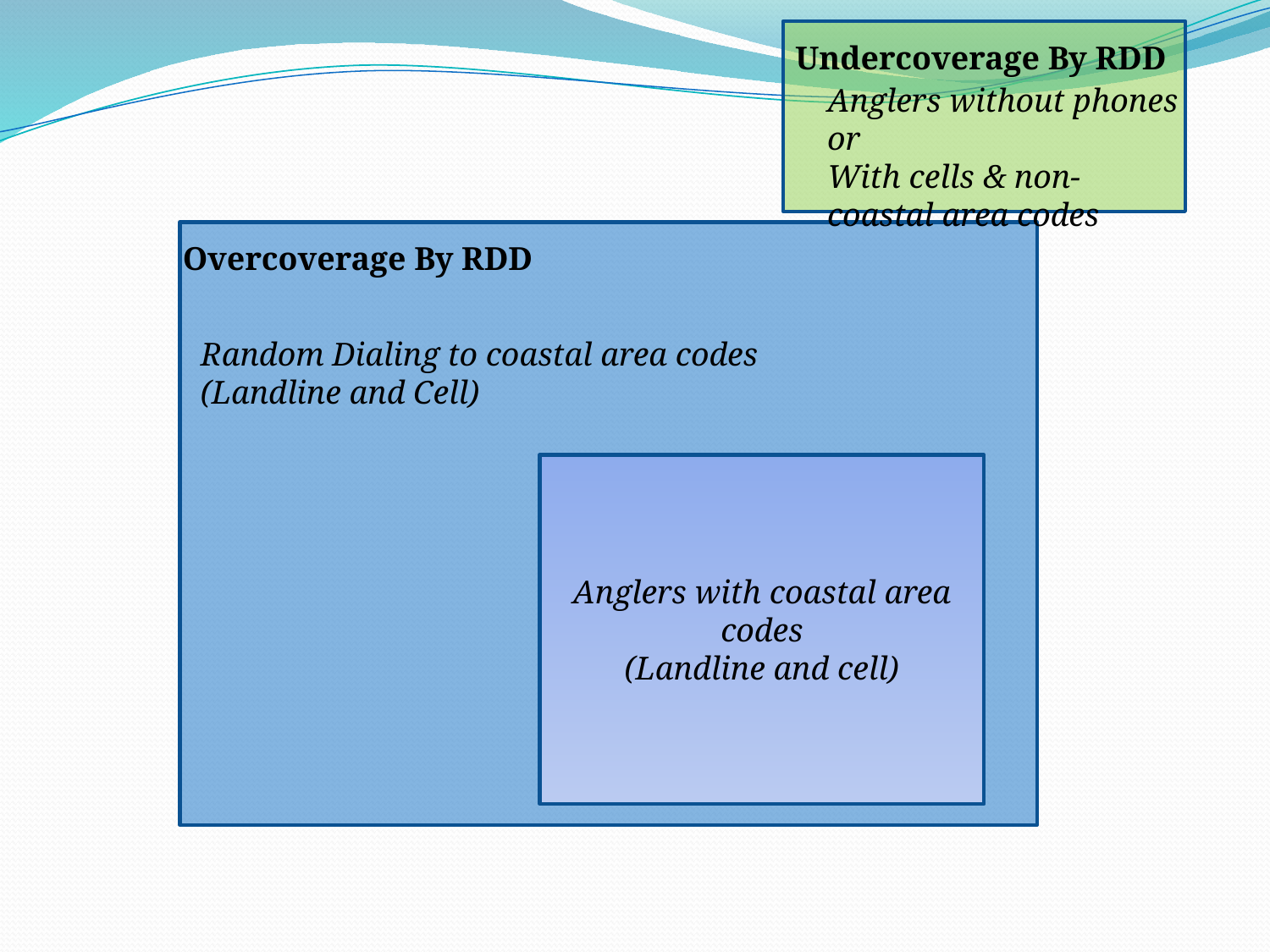

Undercoverage By RDD
Anglers without phones or
With cells & non-coastal area codes

Overcoverage By RDD
Random Dialing to coastal area codes
(Landline and Cell)
Anglers with coastal area codes
(Landline and cell)